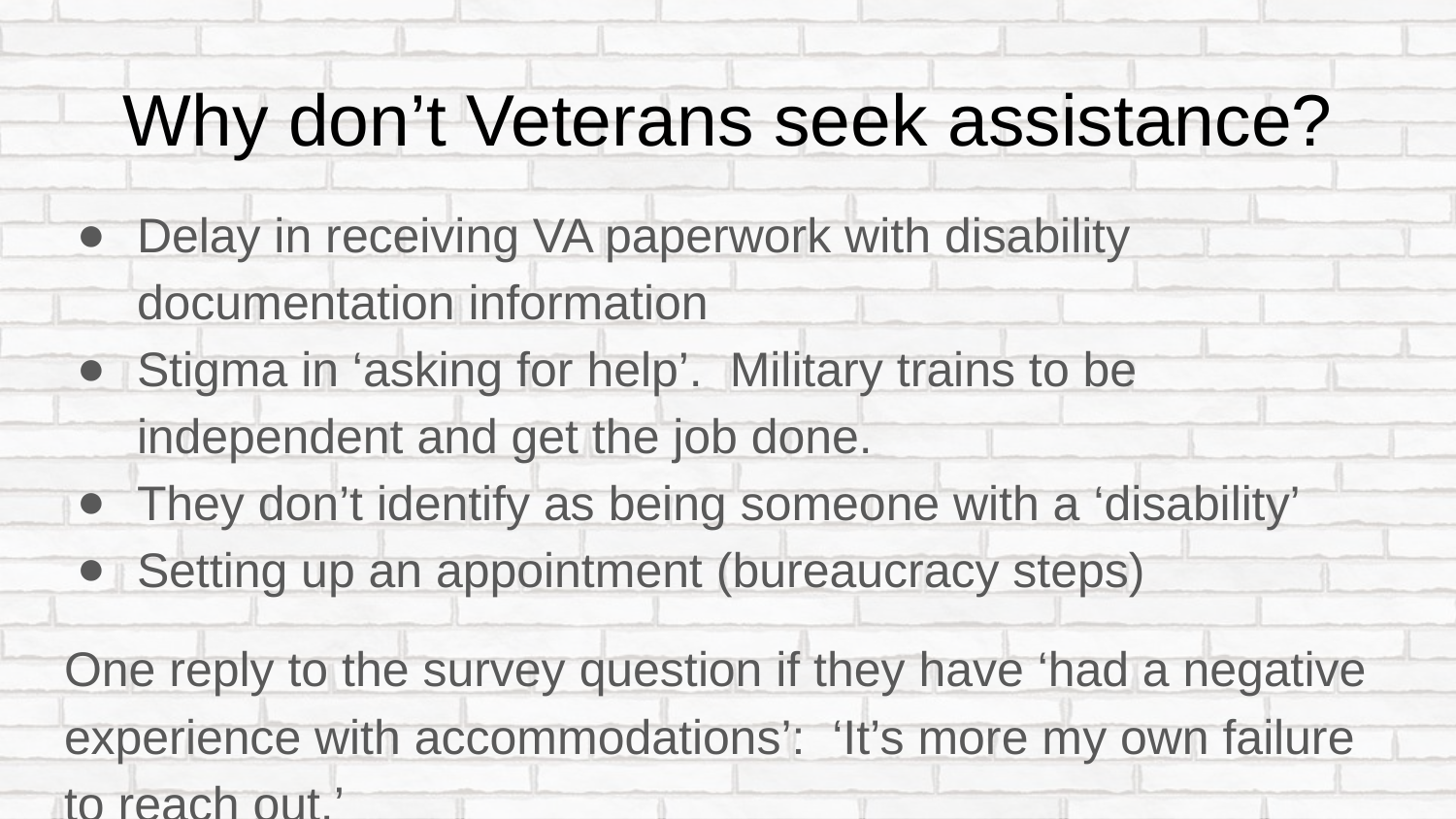

# Why don’t Veterans seek assistance?
Delay in receiving VA paperwork with disability documentation information
Stigma in ‘asking for help’.  Military trains to be independent and get the job done.
They don’t identify as being someone with a ‘disability’
Setting up an appointment (bureaucracy steps)
One reply to the survey question if they have ‘had a negative experience with accommodations’:  ‘It’s more my own failure to reach out.’